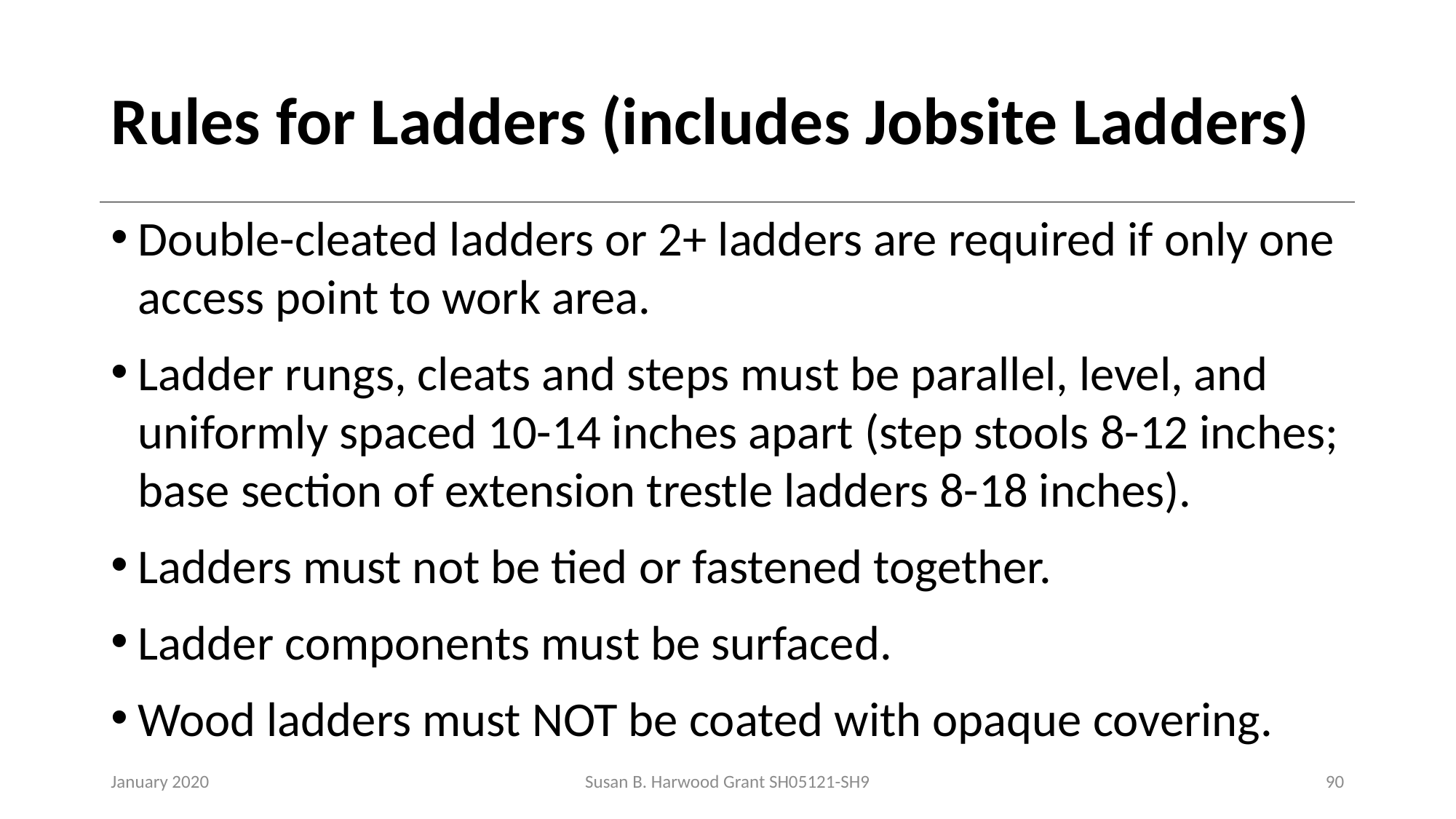

# Rules for Ladders (includes Jobsite Ladders)
Double-cleated ladders or 2+ ladders are required if only one access point to work area.
Ladder rungs, cleats and steps must be parallel, level, and uniformly spaced 10-14 inches apart (step stools 8-12 inches;   base section of extension trestle ladders 8-18 inches).
Ladders must not be tied or fastened together.
Ladder components must be surfaced.
Wood ladders must NOT be coated with opaque covering.
January 2020
Susan B. Harwood Grant SH05121-SH9
90